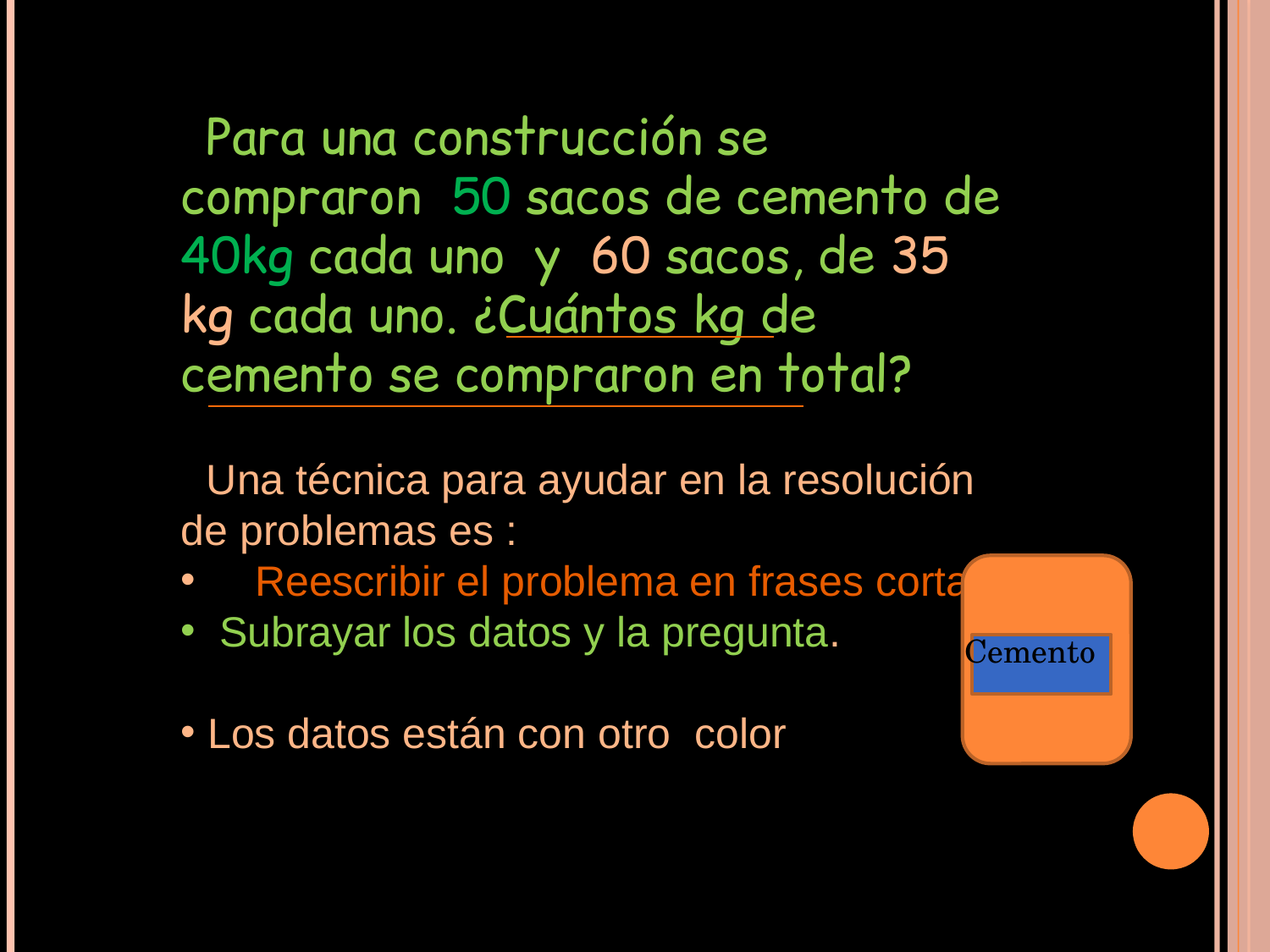

Para una construcción se compraron  50 sacos de cemento de 40kg cada uno  y  60 sacos, de 35 kg cada uno. ¿Cuántos kg de cemento se compraron en total?

  Una técnica para ayudar en la resolución de problemas es :
     Reescribir el problema en frases cortar.
  Subrayar los datos y la pregunta.

 Los datos están con otro  color

Cemento